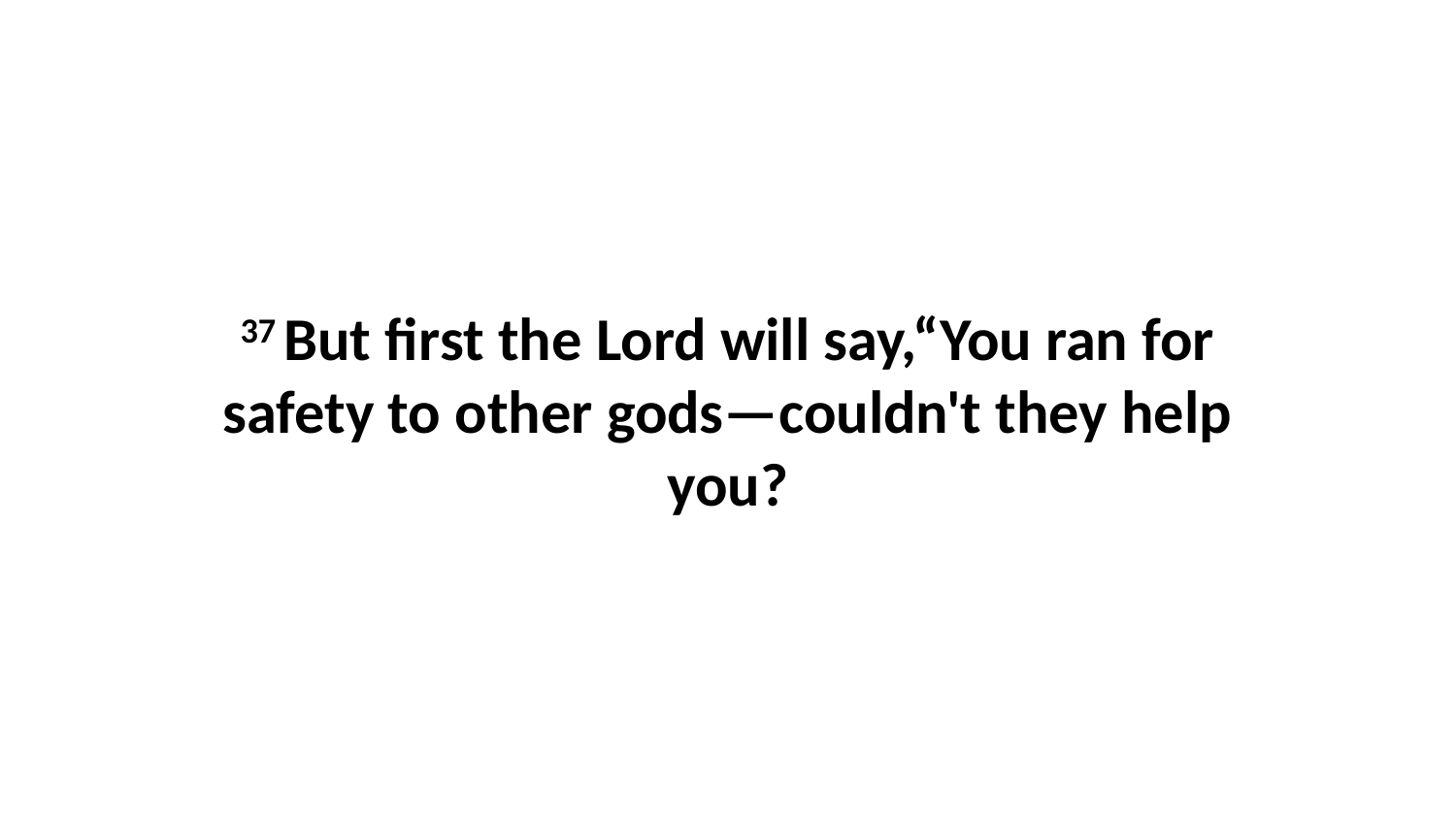

37 But first the Lord will say,“You ran for safety to other gods—couldn't they help you?